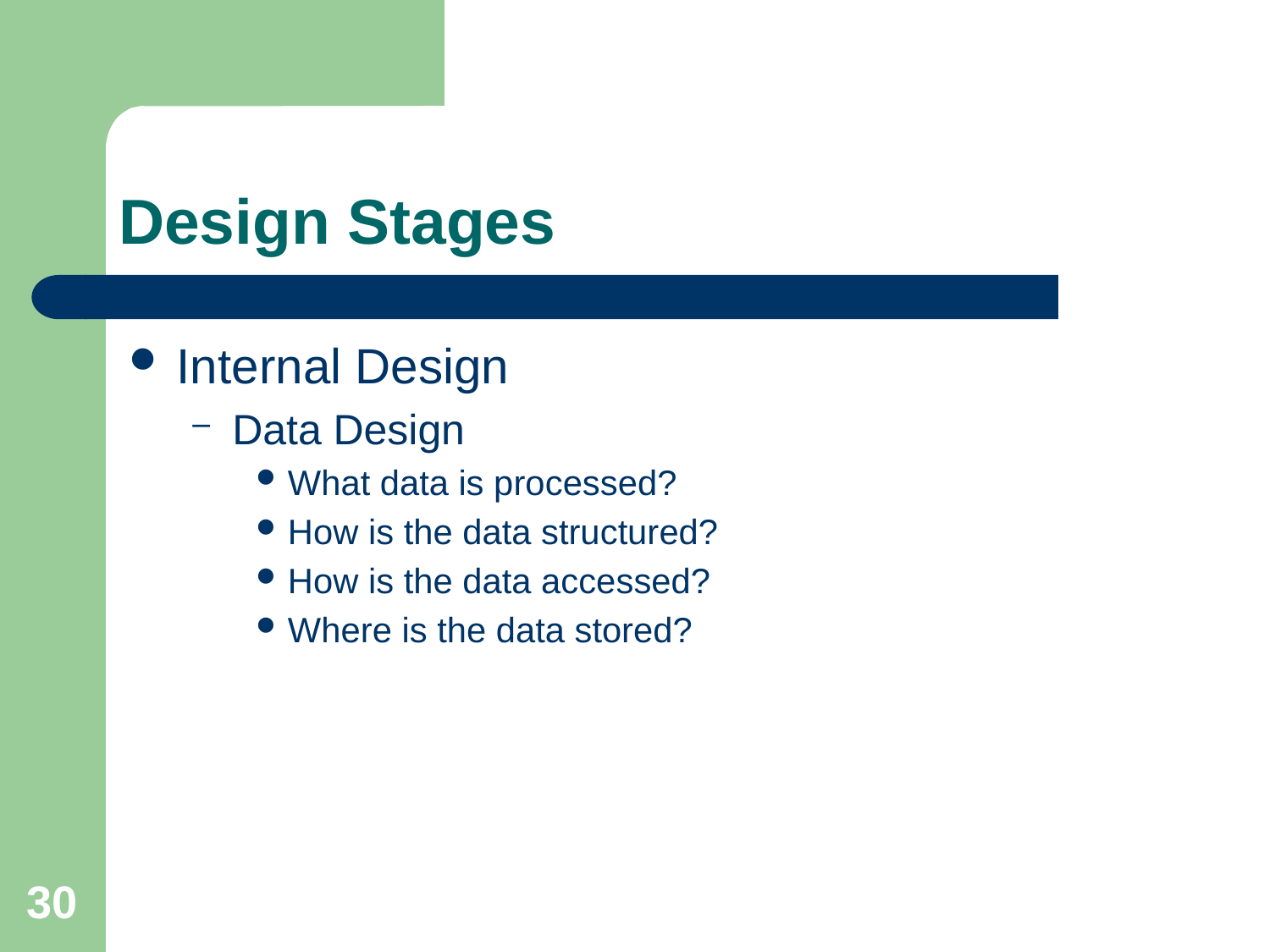

# Design Stages
Internal Design
Data Design
What data is processed?
How is the data structured?
How is the data accessed?
Where is the data stored?
30